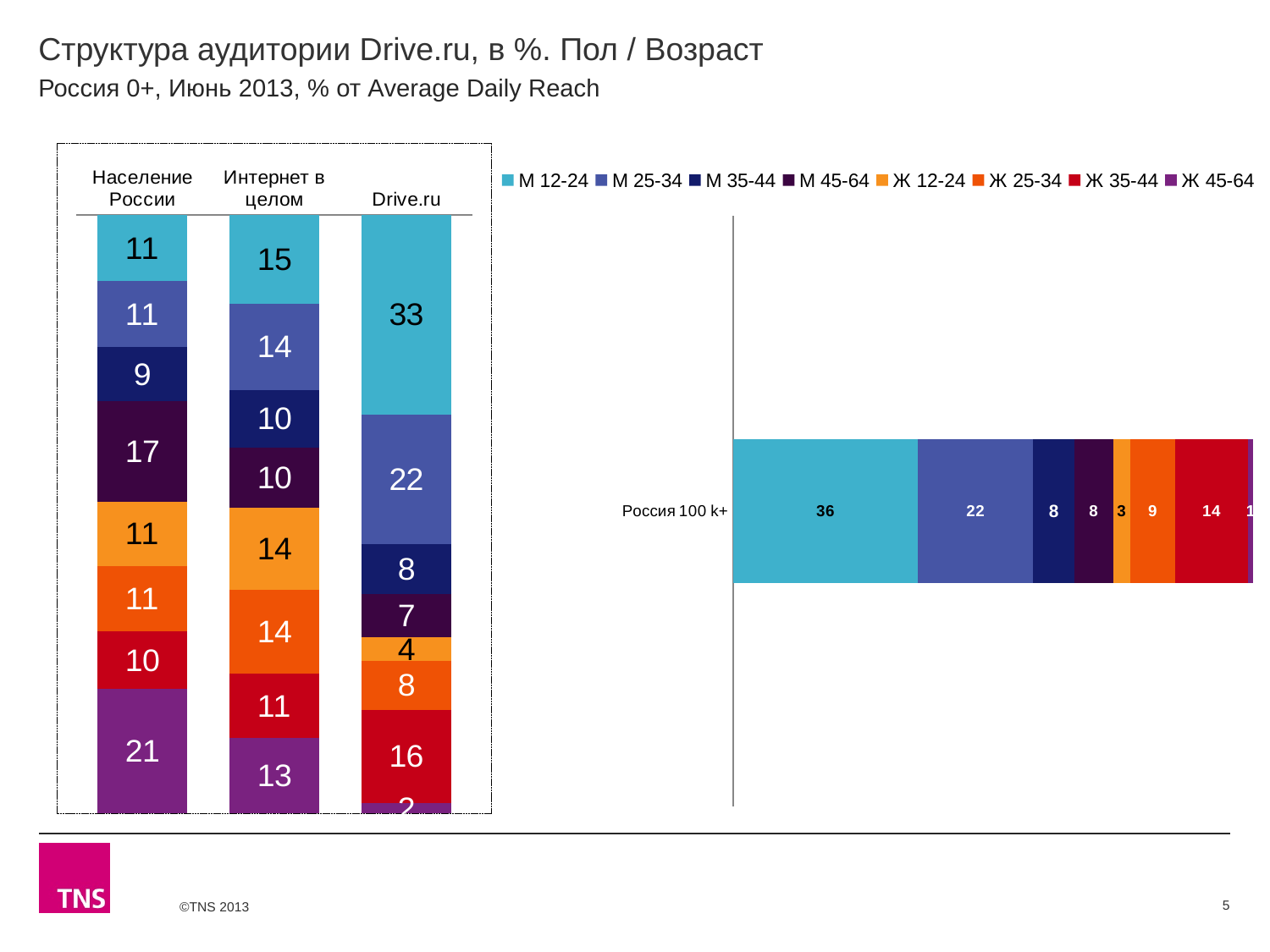

# Структура аудитории Drive.ru, в %. Пол / Возраст
Россия 0+, Июнь 2013, % от Average Daily Reach

### Chart

| Category | М 12-24 | М 25-34 | М 35-44 | М 45-64 | Ж 12-24 | Ж 25-34 | Ж 35-44 | Ж 45-64 |
|---|---|---|---|---|---|---|---|---|
| Население России | 11.1 | 11.0 | 9.0 | 16.9 | 10.7 | 11.0 | 9.5 | 20.9 |
| Интернет в целом | 14.8 | 14.4 | 9.6 | 10.1 | 13.7 | 14.0 | 10.7 | 12.6 |
| Drive.ru | 33.300000000000004 | 21.7 | 8.3 | 7.3 | 3.9 | 8.200000000000001 | 15.5 | 1.8 |

### Chart

| Category | М 12-24 | М 25-34 | М 35-44 | М 45-64 | Ж 12-24 | Ж 25-34 | Ж 35-44 | Ж 45-64 |
|---|---|---|---|---|---|---|---|---|
| Россия 100 k+ | 35.5 | 22.1 | 7.8 | 7.5 | 3.3 | 8.6 | 14.0 | 1.0 |
5